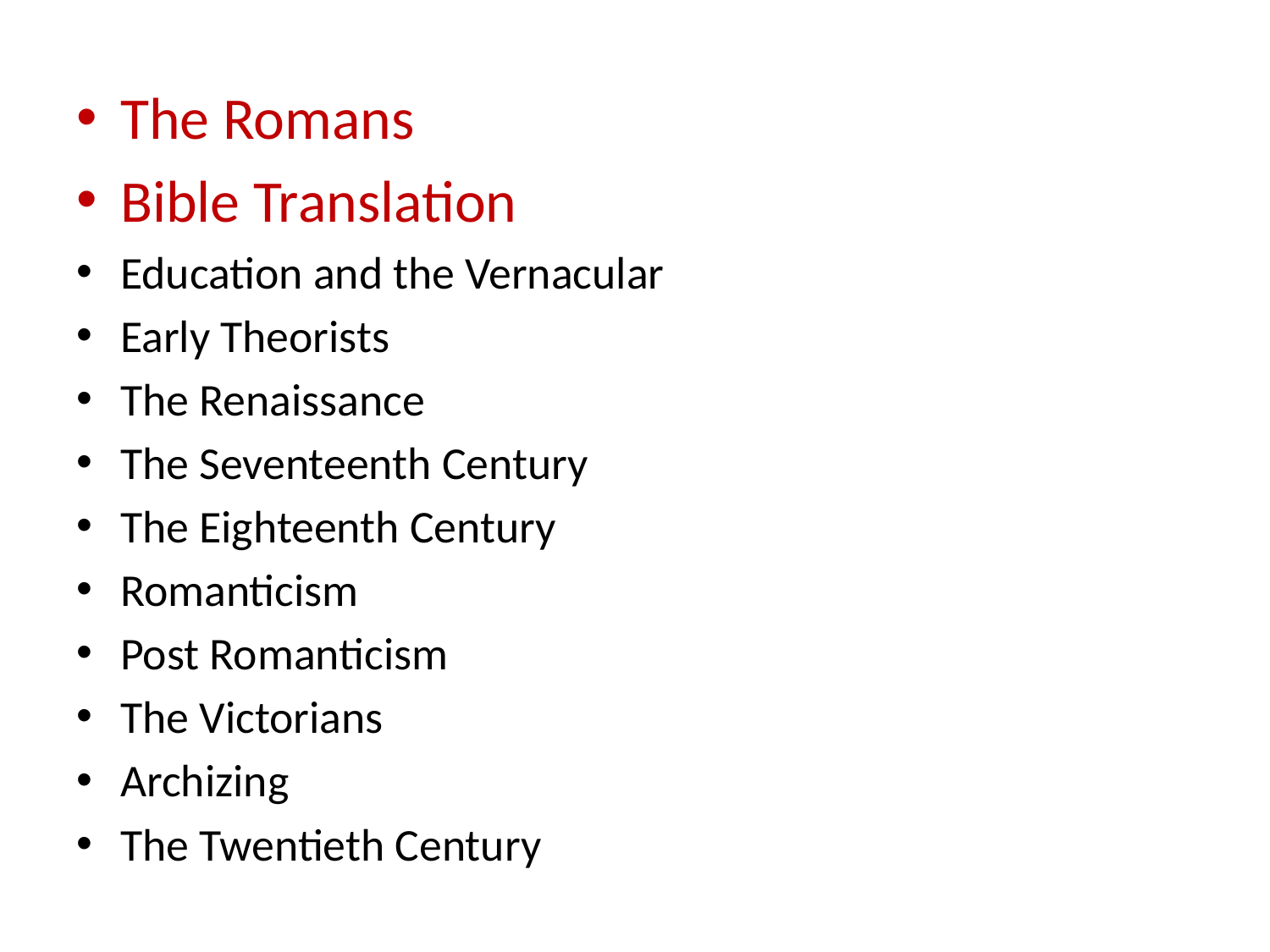

The Romans
Bible Translation
Education and the Vernacular
Early Theorists
The Renaissance
The Seventeenth Century
The Eighteenth Century
Romanticism
Post Romanticism
The Victorians
Archizing
The Twentieth Century